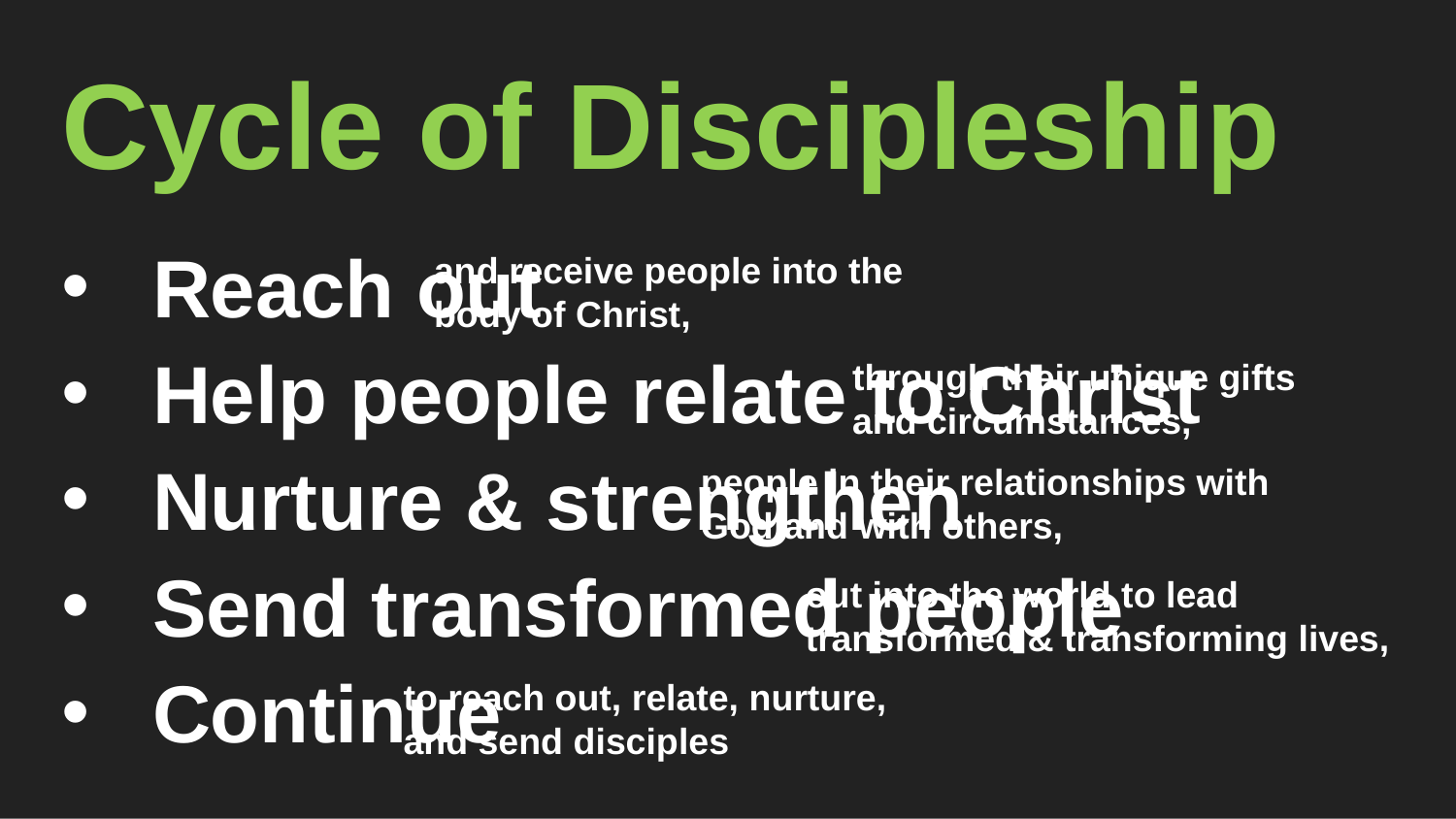

Cycle of Discipleship
Reach out
Help people relate to Christ
Nurture & strengthen
Send transformed people
Continue

and receive people into the body of Christ,
through their unique gifts and circumstances,
people in their relationships with God and with others,
out into the world to lead transformed & transforming lives,
to reach out, relate, nurture, and send disciples